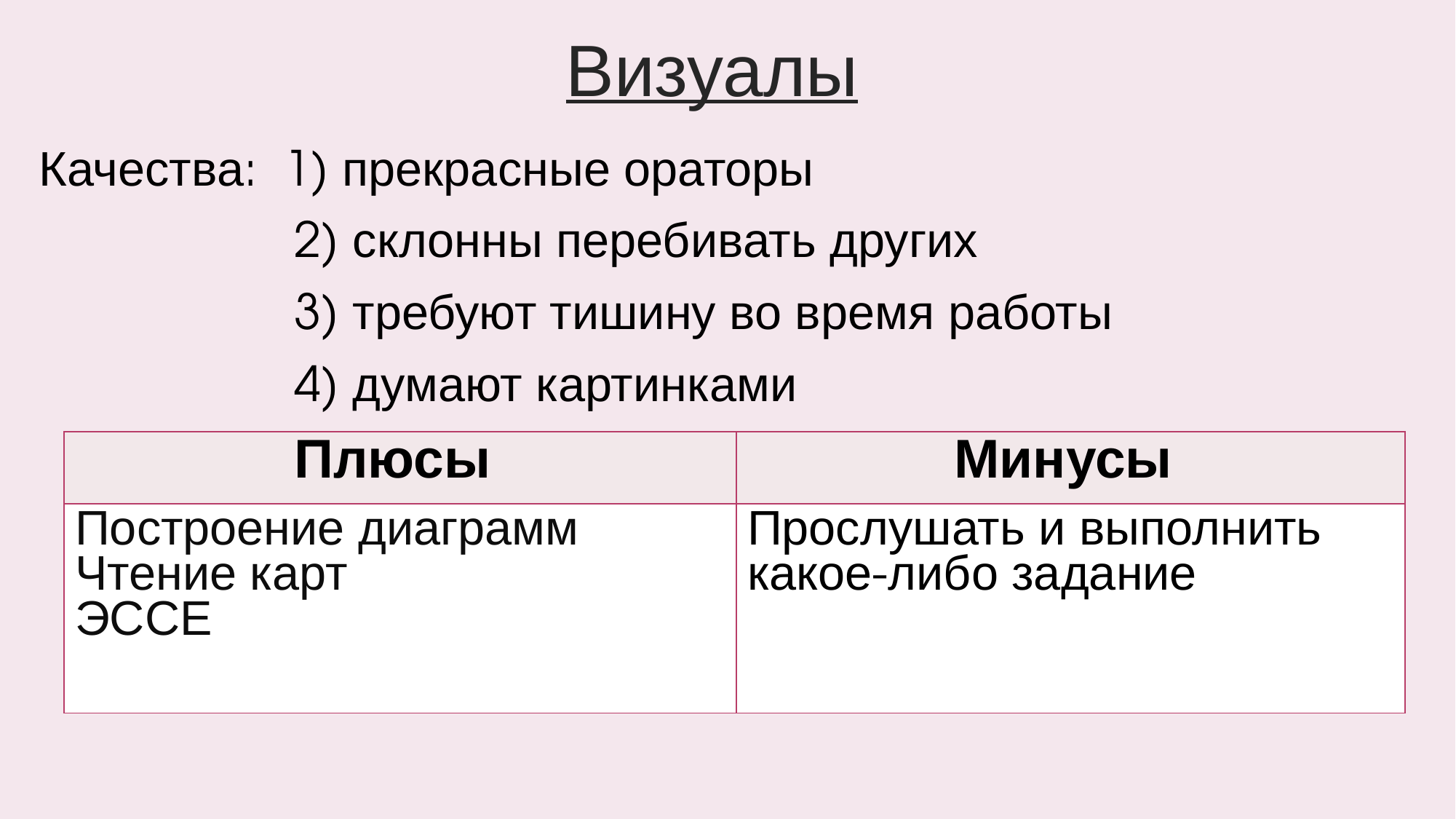

# Визуалы
Качества:  1) прекрасные ораторы
                   2) склонны перебивать других
                   3) требуют тишину во время работы
                   4) думают картинками

| Плюсы | Минусы |
| --- | --- |
| Построение диаграмм Чтение карт ЭССЕ | Прослушать и выполнить какое-либо задание |